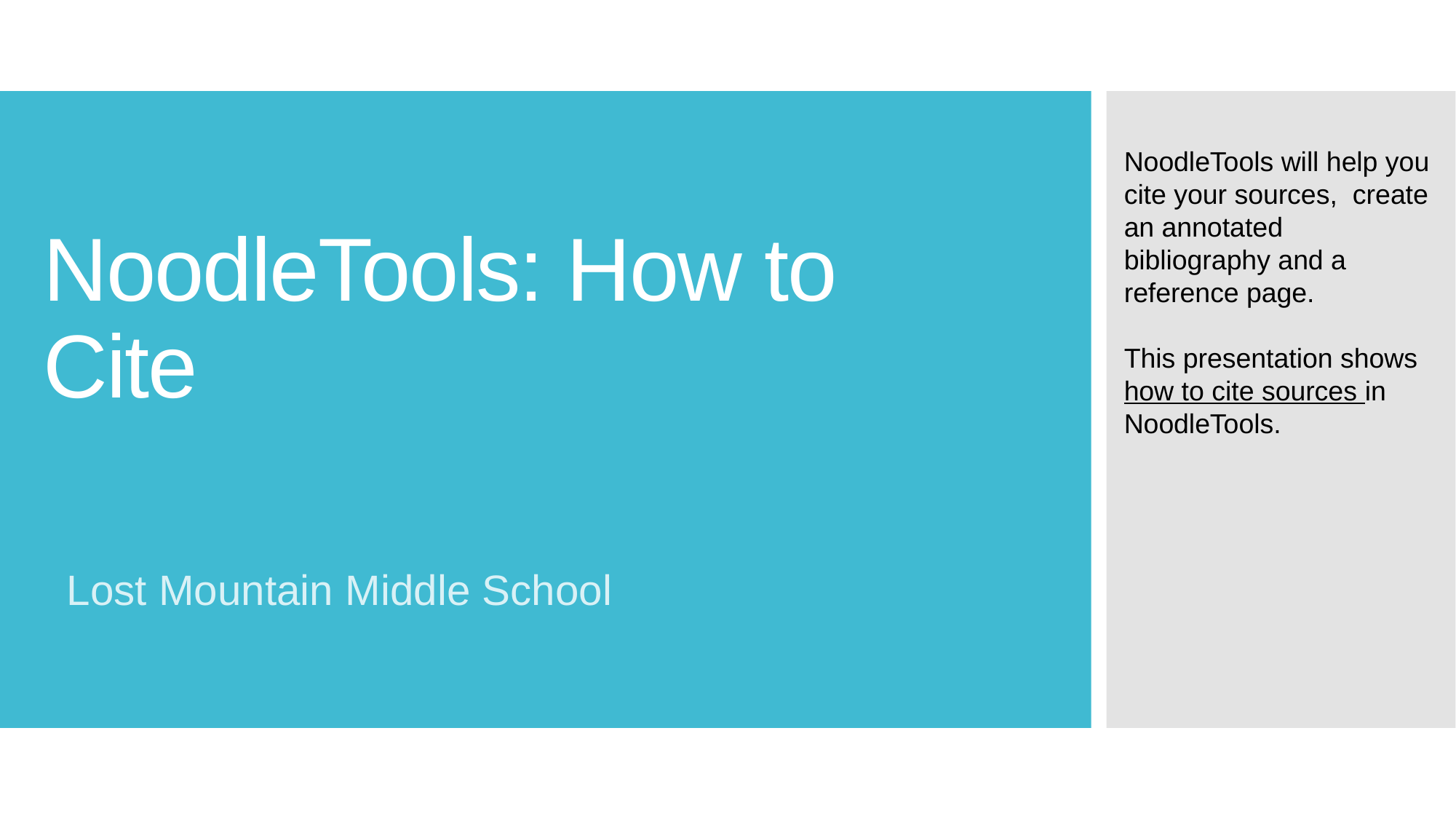

# NoodleTools: How to Cite

NoodleTools will help you cite your sources,  create an annotated bibliography and a reference page.

This presentation shows how to cite sources in NoodleTools.
Lost Mountain Middle School